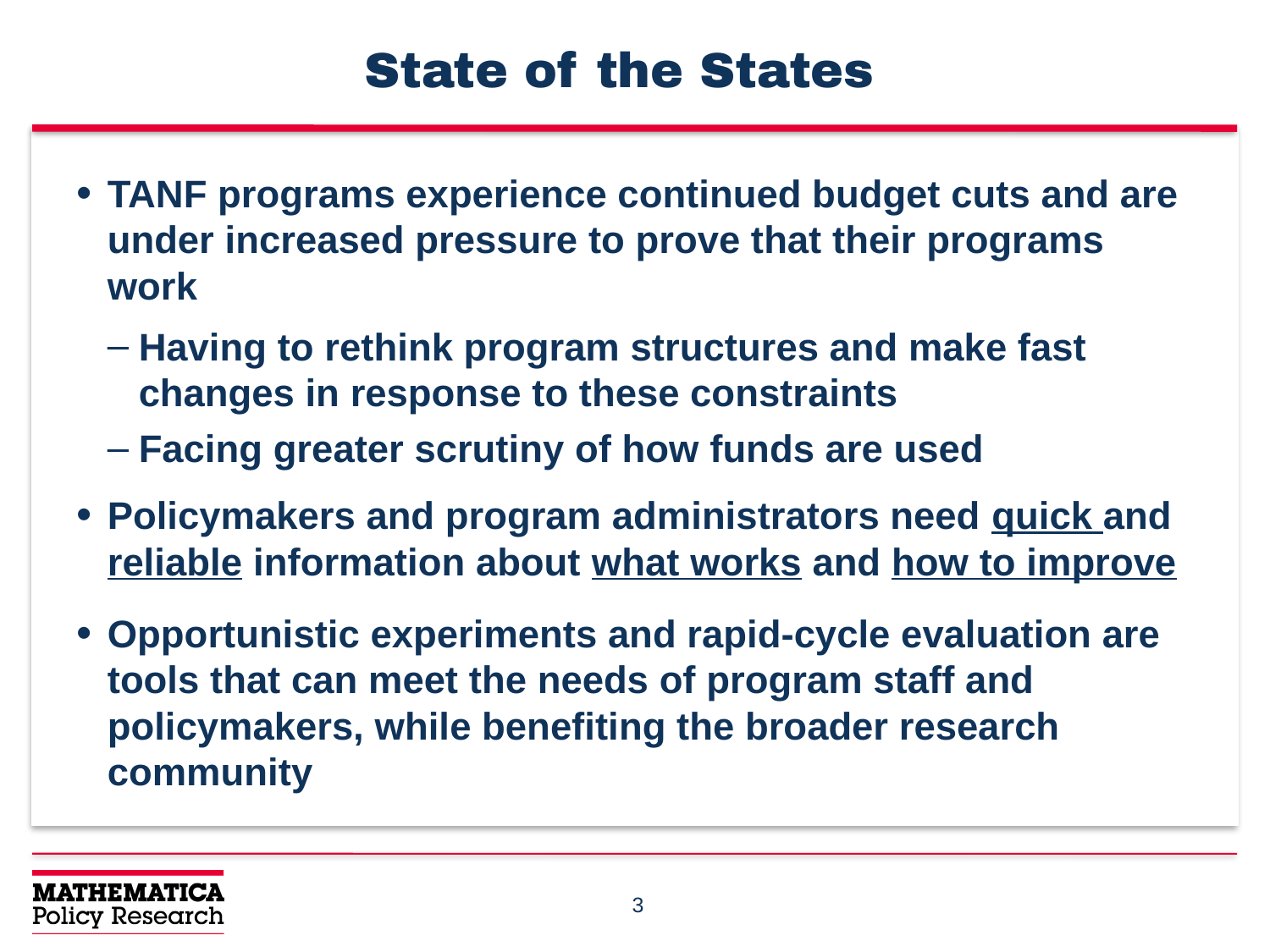

# State of the States
TANF programs experience continued budget cuts and are under increased pressure to prove that their programs work
Having to rethink program structures and make fast changes in response to these constraints
Facing greater scrutiny of how funds are used
Policymakers and program administrators need quick and reliable information about what works and how to improve
Opportunistic experiments and rapid-cycle evaluation are tools that can meet the needs of program staff and policymakers, while benefiting the broader research community